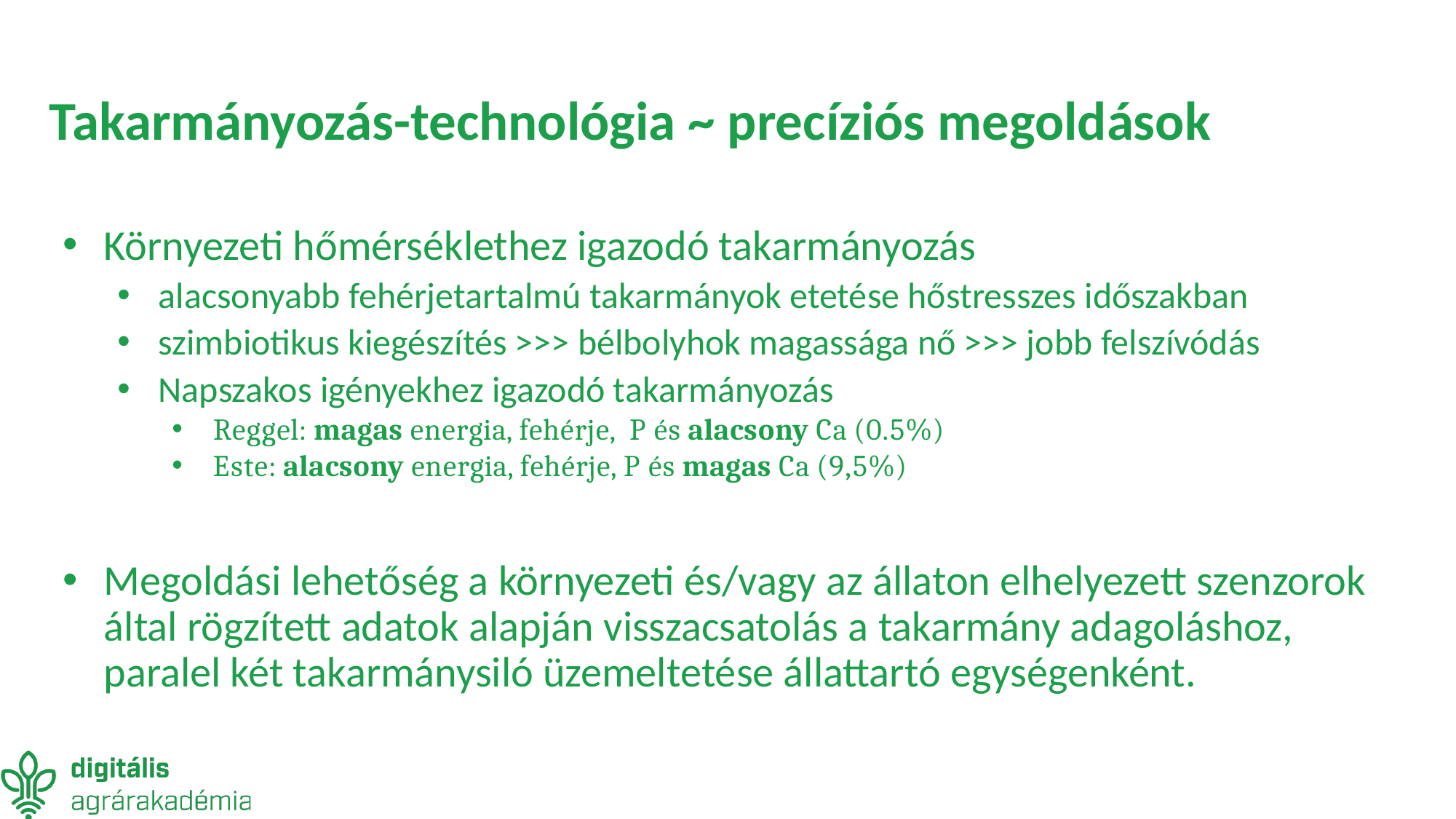

# Takarmányozás-technológia ~ precíziós megoldások
Környezeti hőmérséklethez igazodó takarmányozás
alacsonyabb fehérjetartalmú takarmányok etetése hőstresszes időszakban
szimbiotikus kiegészítés >>> bélbolyhok magassága nő >>> jobb felszívódás
Napszakos igényekhez igazodó takarmányozás
Reggel: magas energia, fehérje,  P és alacsony Ca (0.5%)
Este: alacsony energia, fehérje, P és magas Ca (9,5%)

Megoldási lehetőség a környezeti és/vagy az állaton elhelyezett szenzorok által rögzített adatok alapján visszacsatolás a takarmány adagoláshoz, paralel két takarmánysiló üzemeltetése állattartó egységenként.